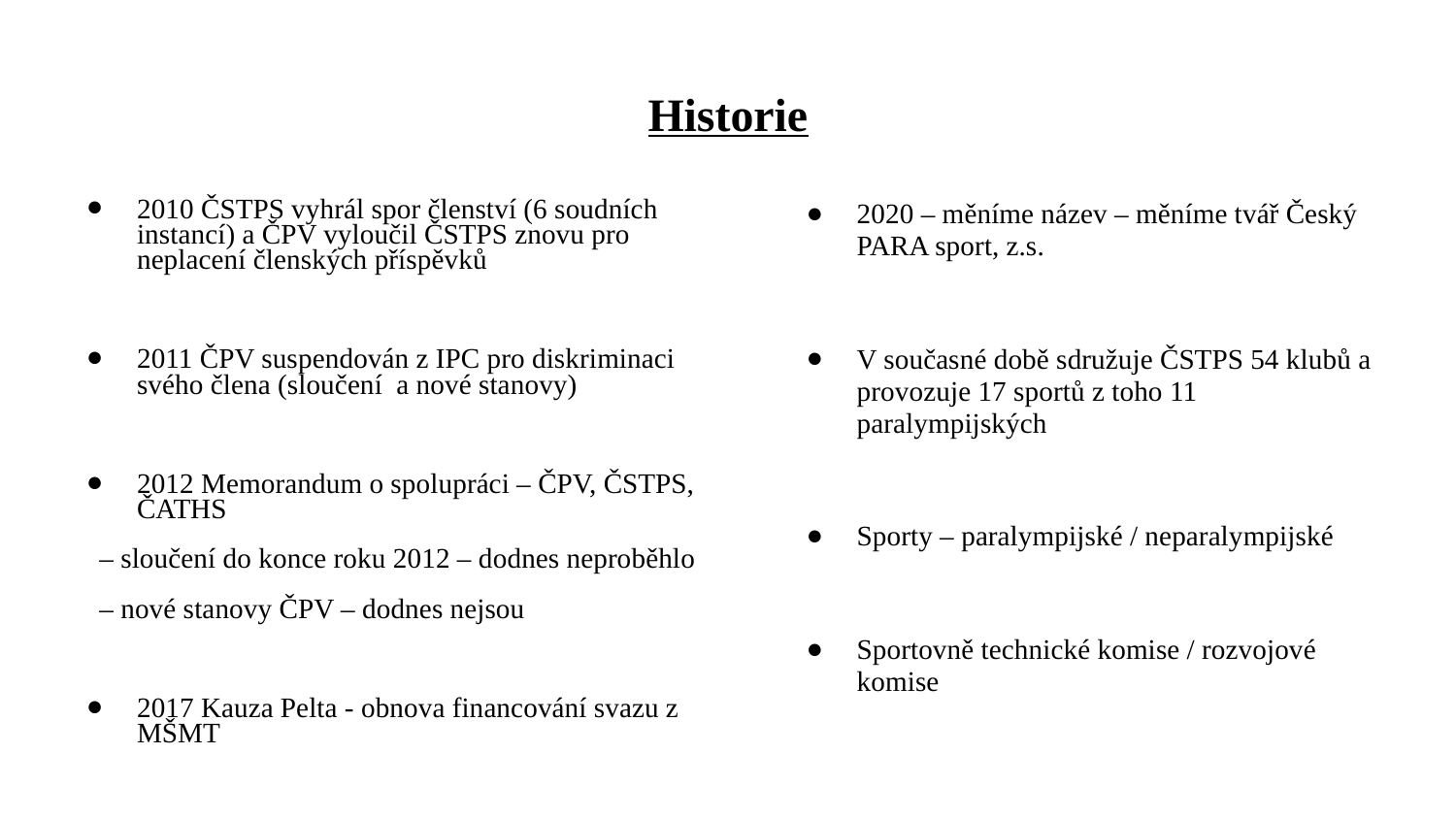

# Historie
2010 ČSTPS vyhrál spor členství (6 soudních instancí) a ČPV vyloučil ČSTPS znovu pro neplacení členských příspěvků

2011 ČPV suspendován z IPC pro diskriminaci svého člena (sloučení  a nové stanovy)

2012 Memorandum o spolupráci – ČPV, ČSTPS, ČATHS
     – sloučení do konce roku 2012 – dodnes neproběhlo
     – nové stanovy ČPV – dodnes nejsou

2017 Kauza Pelta - obnova financování svazu z MŠMT
2020 – měníme název – měníme tvář Český PARA sport, z.s.

V současné době sdružuje ČSTPS 54 klubů a provozuje 17 sportů z toho 11 paralympijských

Sporty – paralympijské / neparalympijské

Sportovně technické komise / rozvojové komise